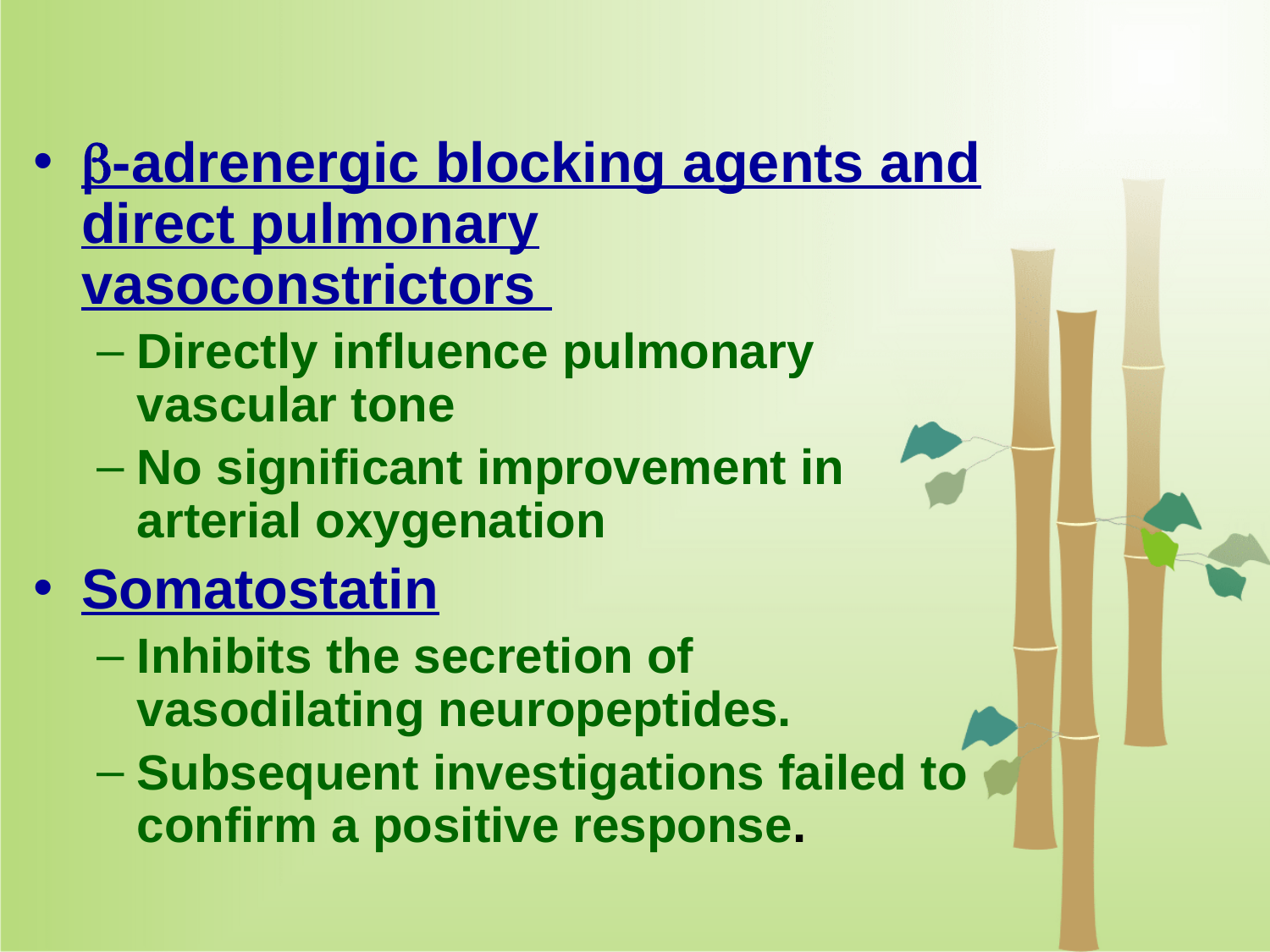

#
β-adrenergic blocking agents and direct pulmonary vasoconstrictors
Directly influence pulmonary vascular tone
No significant improvement in arterial oxygenation
Somatostatin
Inhibits the secretion of vasodilating neuropeptides.
Subsequent investigations failed to confirm a positive response.